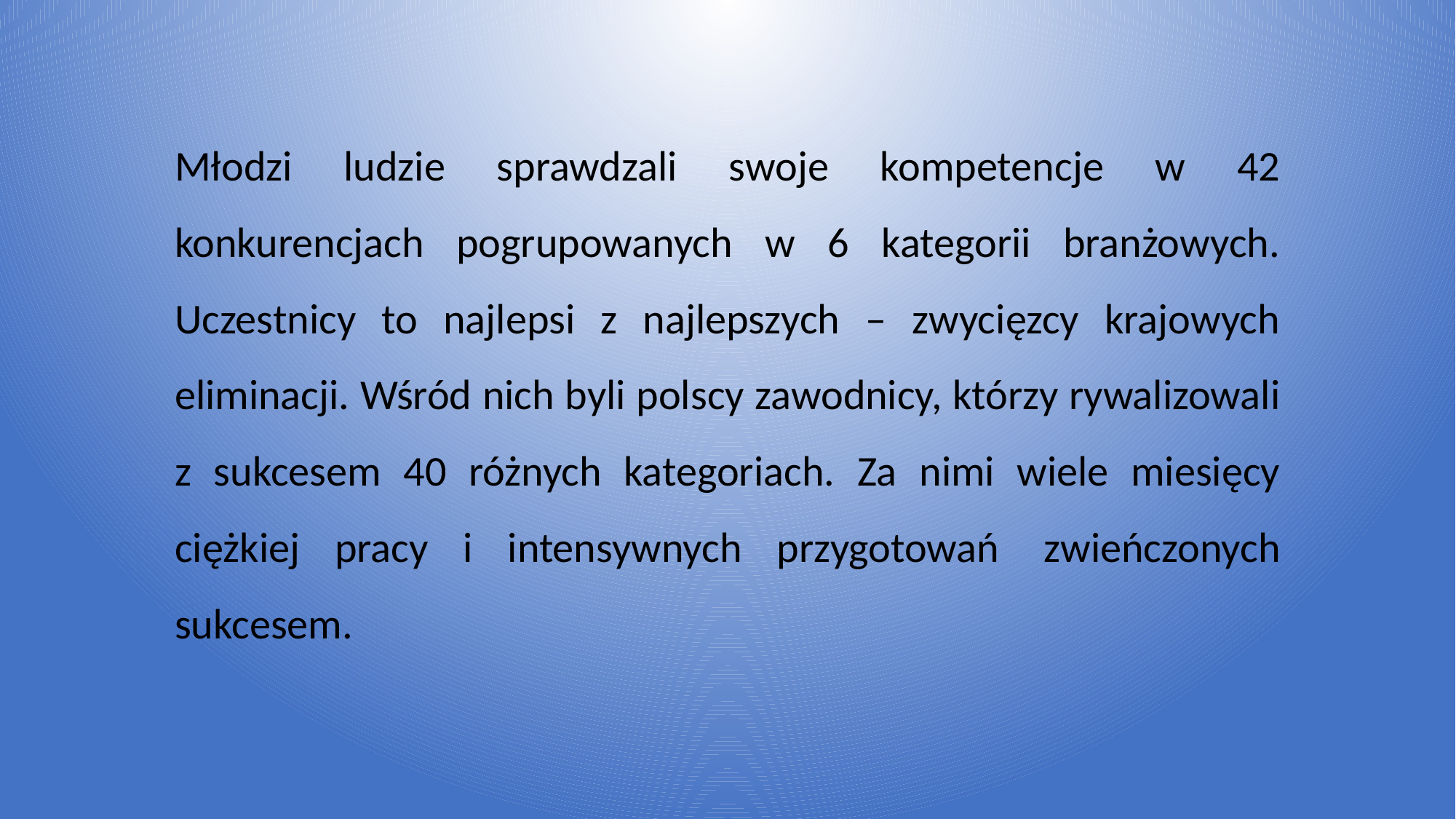

Młodzi ludzie sprawdzali swoje kompetencje w 42 konkurencjach pogrupowanych w 6 kategorii branżowych. Uczestnicy to najlepsi z najlepszych – zwycięzcy krajowych eliminacji. Wśród nich byli polscy zawodnicy, którzy rywalizowali z sukcesem 40 różnych kategoriach. Za nimi wiele miesięcy ciężkiej pracy i intensywnych przygotowań  zwieńczonych sukcesem.